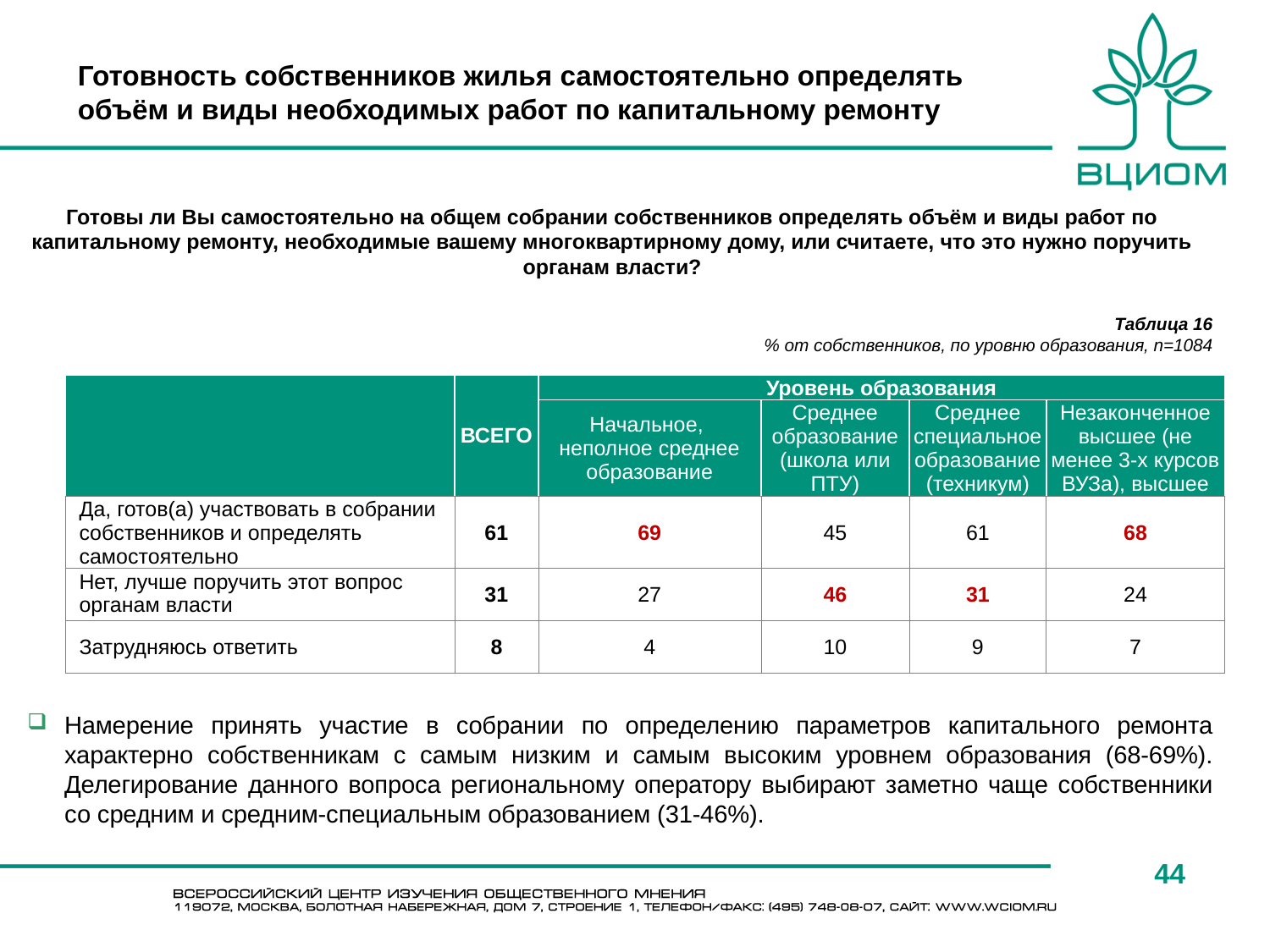

Готовность собственников жилья самостоятельно определять объём и виды необходимых работ по капитальному ремонту
Готовы ли Вы самостоятельно на общем собрании собственников определять объём и виды работ по капитальному ремонту, необходимые вашему многоквартирному дому, или считаете, что это нужно поручить органам власти?
Таблица 16
% от собственников, по уровню образования, n=1084
|  | ВСЕГО | Уровень образования |  |  |  |
| --- | --- | --- | --- | --- | --- |
|  |  | Начальное, неполное среднее образование | Среднее образование (школа или ПТУ) | Среднее специальное образование (техникум) | Незаконченное высшее (не менее 3-х курсов ВУЗа), высшее |
| Да, готов(а) участвовать в собрании собственников и определять самостоятельно | 61 | 69 | 45 | 61 | 68 |
| Нет, лучше поручить этот вопрос органам власти | 31 | 27 | 46 | 31 | 24 |
| Затрудняюсь ответить | 8 | 4 | 10 | 9 | 7 |
Намерение принять участие в собрании по определению параметров капитального ремонта характерно собственникам с самым низким и самым высоким уровнем образования (68-69%). Делегирование данного вопроса региональному оператору выбирают заметно чаще собственники со средним и средним-специальным образованием (31-46%).
44